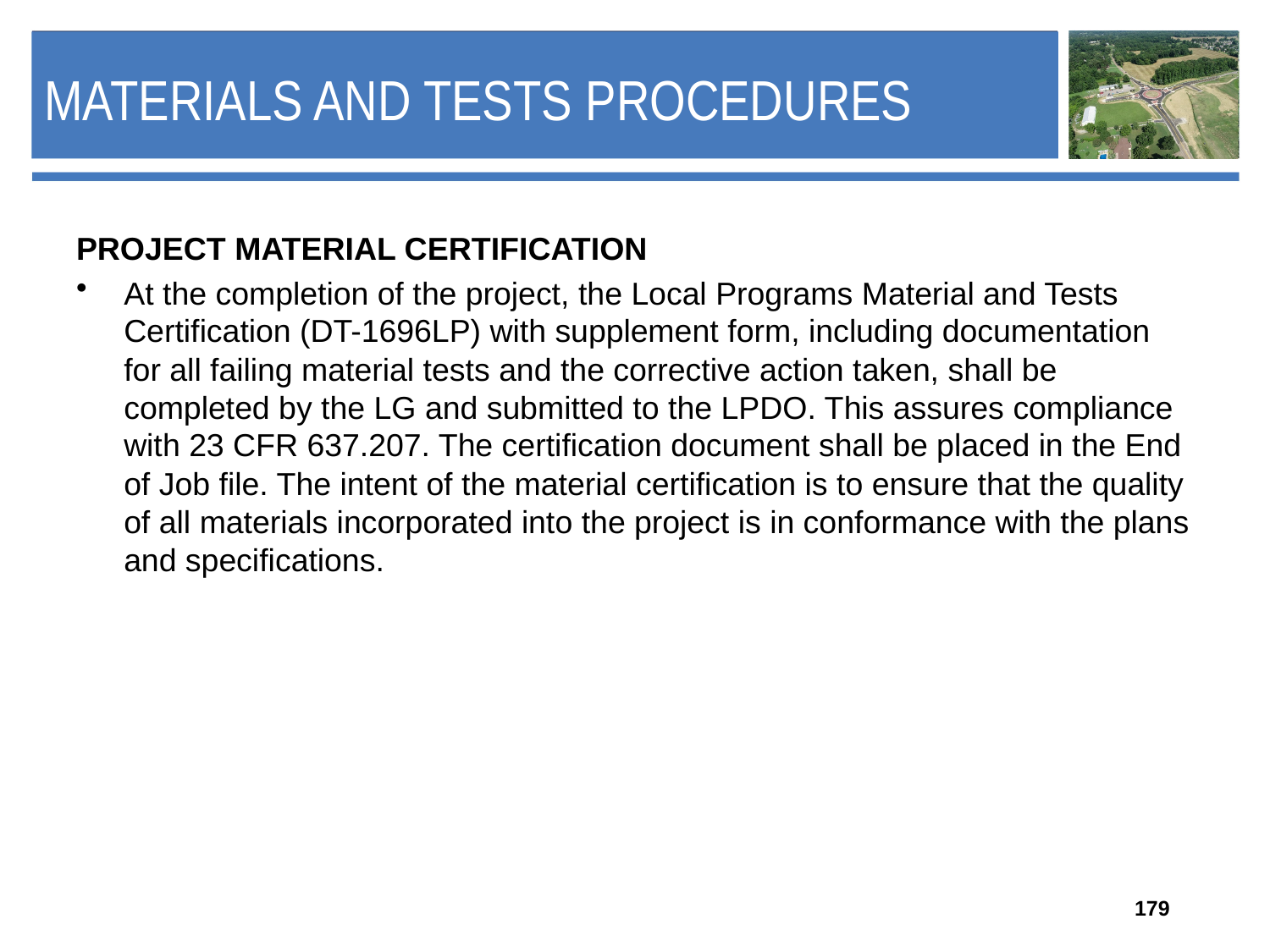

# Materials and Tests Procedures
PROJECT MATERIAL CERTIFICATION
At the completion of the project, the Local Programs Material and Tests Certification (DT-1696LP) with supplement form, including documentation for all failing material tests and the corrective action taken, shall be completed by the LG and submitted to the LPDO. This assures compliance with 23 CFR 637.207. The certification document shall be placed in the End of Job file. The intent of the material certification is to ensure that the quality of all materials incorporated into the project is in conformance with the plans and specifications.

179